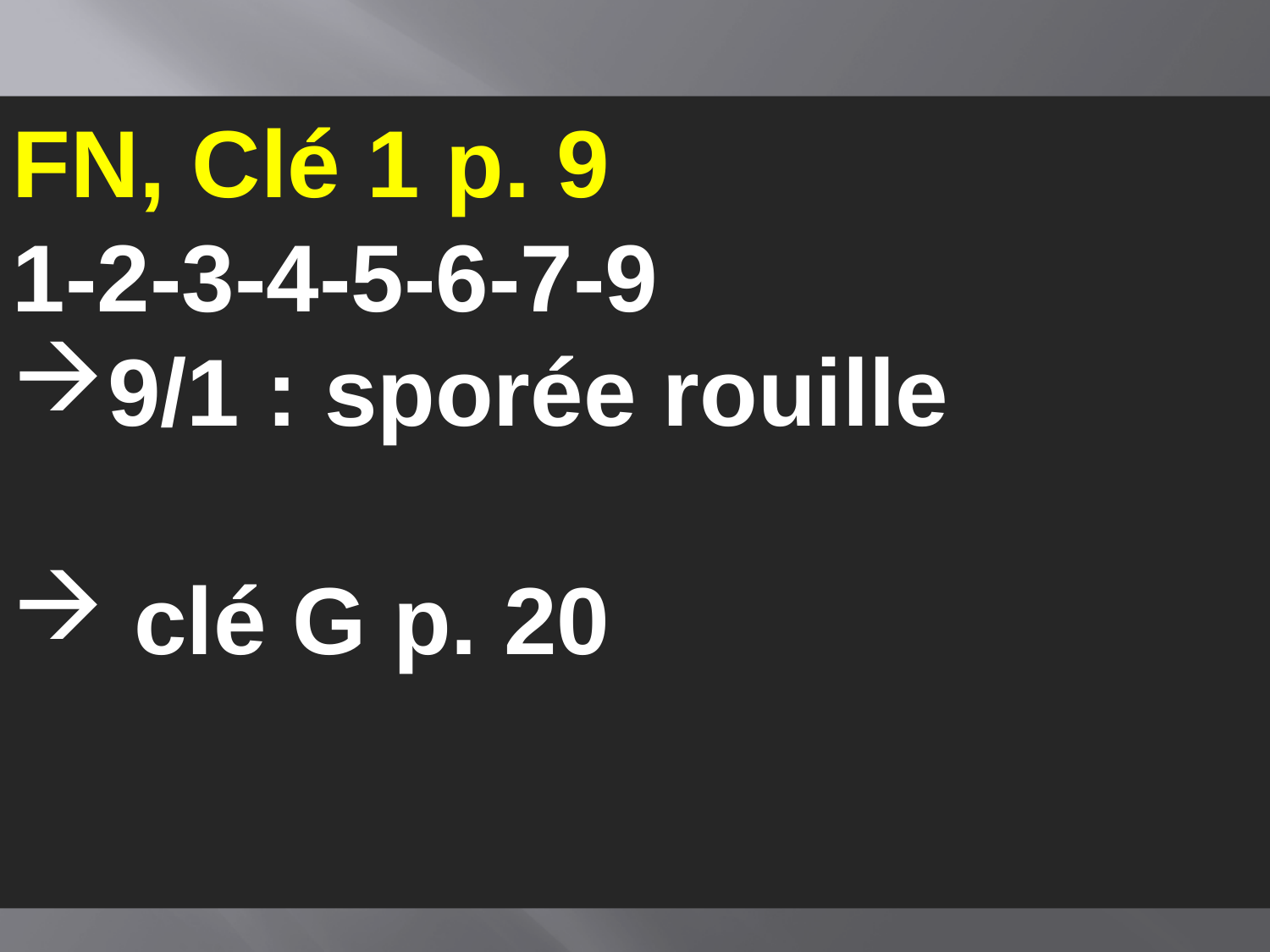

FN, Clé 1 p. 9
1-2-3-4-5-6-7-9
9/1 : sporée rouille

 clé G p. 20